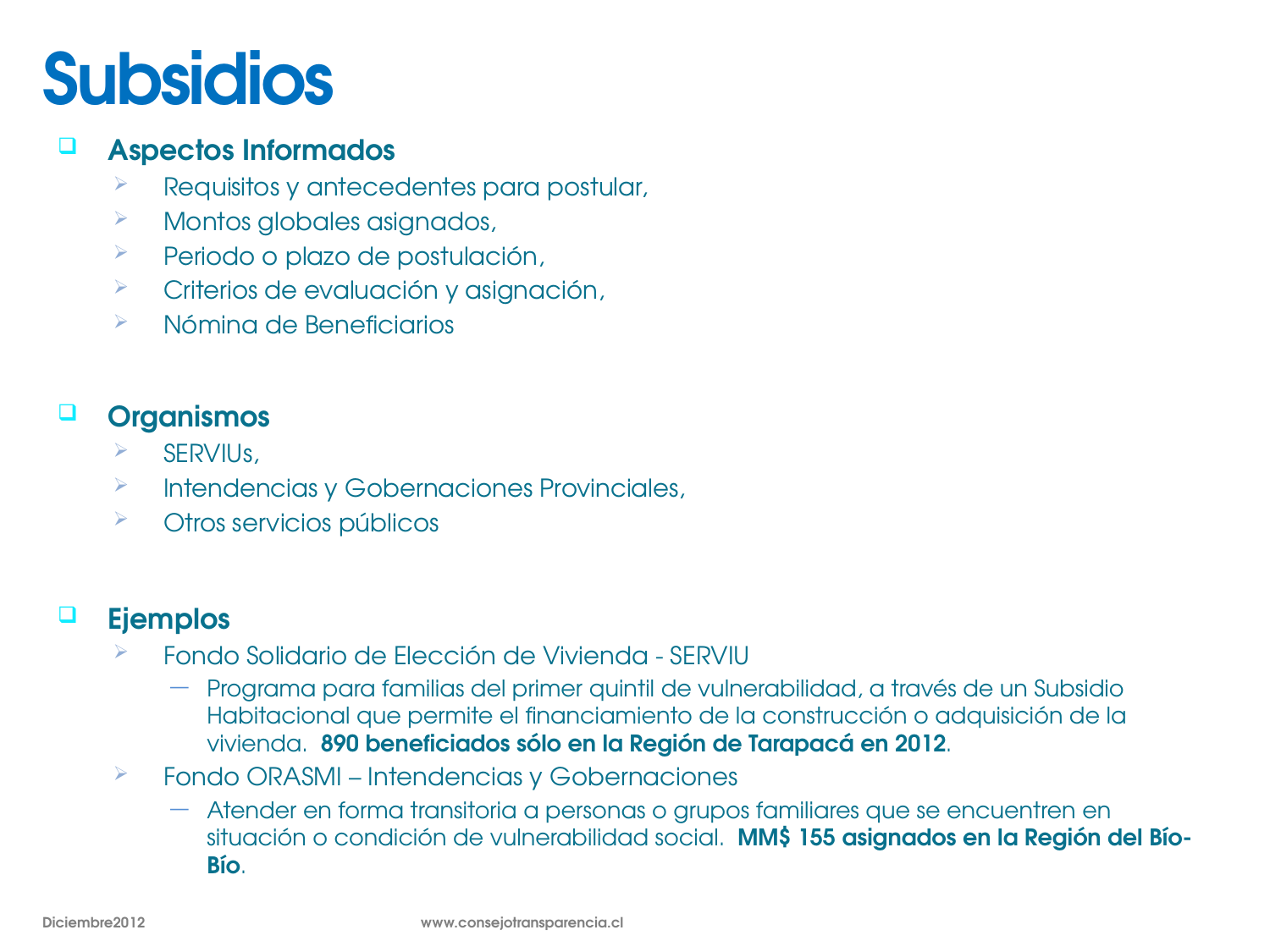

# Subsidios
Aspectos Informados
Requisitos y antecedentes para postular,
Montos globales asignados,
Periodo o plazo de postulación,
Criterios de evaluación y asignación,
Nómina de Beneficiarios

Organismos
SERVIUs,
Intendencias y Gobernaciones Provinciales,
Otros servicios públicos

Ejemplos
Fondo Solidario de Elección de Vivienda - SERVIU
Programa para familias del primer quintil de vulnerabilidad, a través de un Subsidio Habitacional que permite el financiamiento de la construcción o adquisición de la vivienda.  890 beneficiados sólo en la Región de Tarapacá en 2012.
Fondo ORASMI – Intendencias y Gobernaciones
Atender en forma transitoria a personas o grupos familiares que se encuentren en situación o condición de vulnerabilidad social.  MM$ 155 asignados en la Región del Bío-Bío.

Diciembre2012 		                               www.consejotransparencia.cl